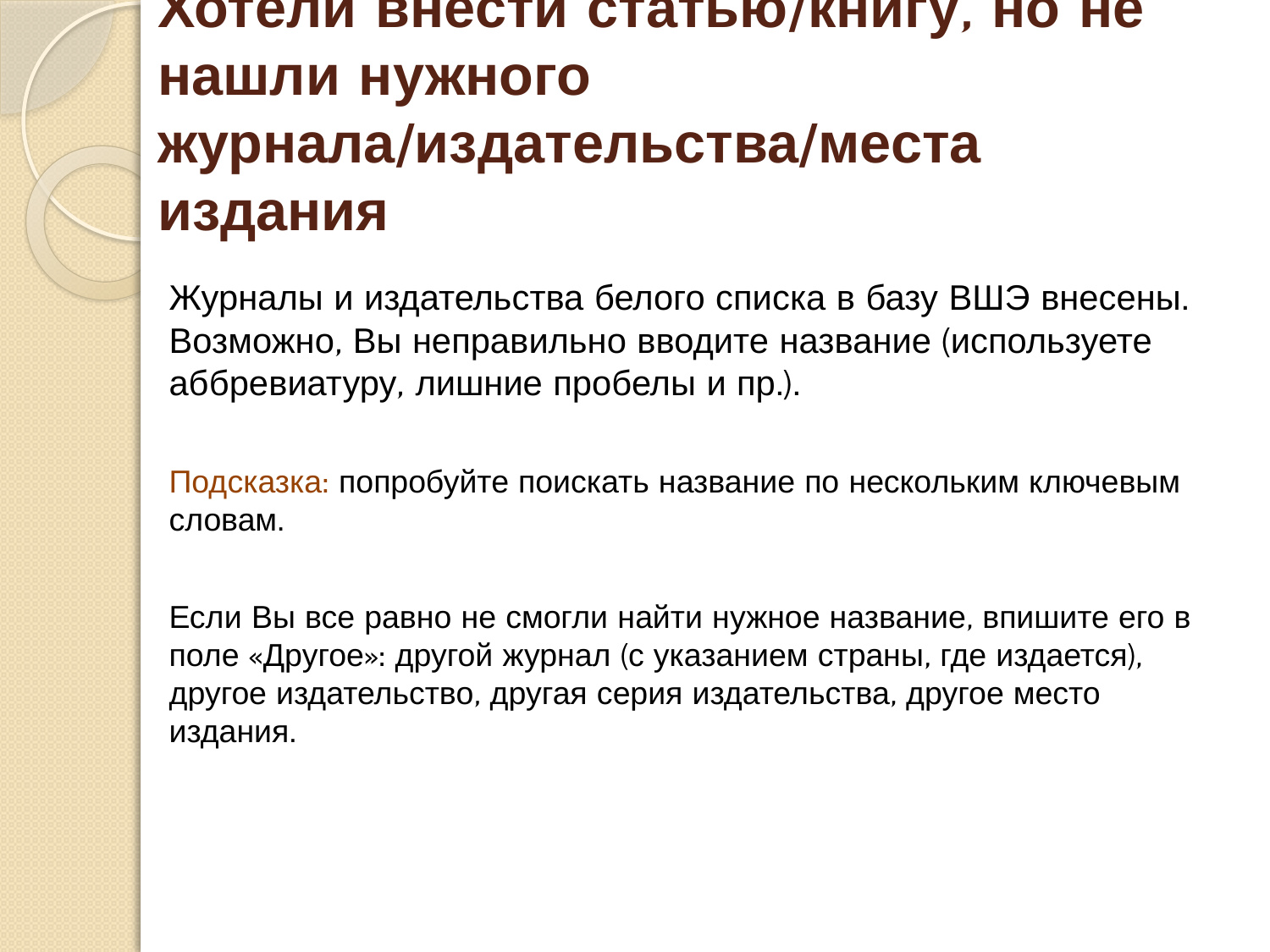

# Хотели внести статью/книгу, но не нашли нужного журнала/издательства/места издания

Журналы и издательства белого списка в базу ВШЭ внесены. Возможно, Вы неправильно вводите название (используете аббревиатуру, лишние пробелы и пр.).

Подсказка: попробуйте поискать название по нескольким ключевым словам.

Если Вы все равно не смогли найти нужное название, впишите его в поле «Другое»: другой журнал (с указанием страны, где издается), другое издательство, другая серия издательства, другое место издания.